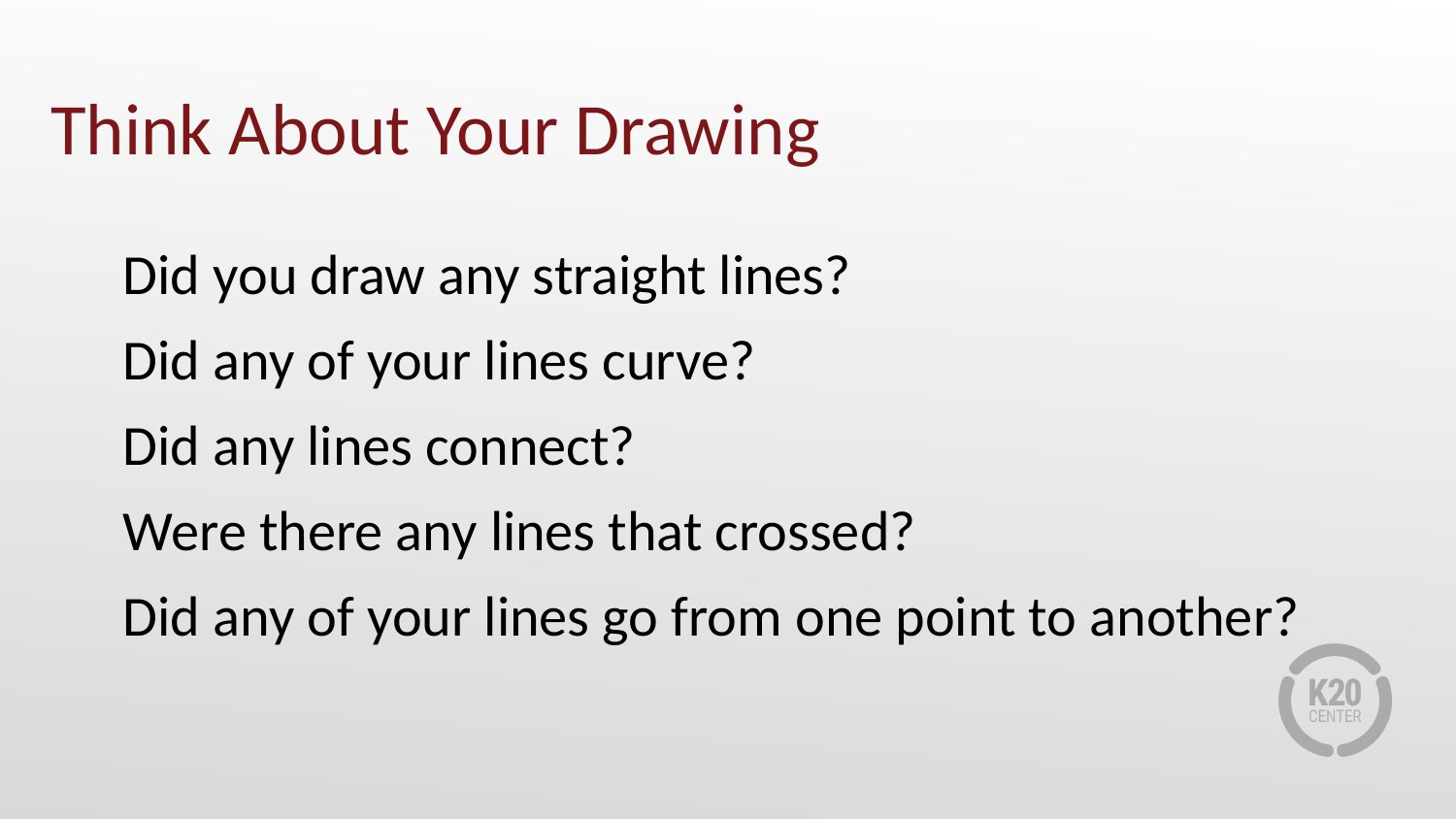

# Think About Your Drawing
Did you draw any straight lines?
Did any of your lines curve?
Did any lines connect?
Were there any lines that crossed?
Did any of your lines go from one point to another?